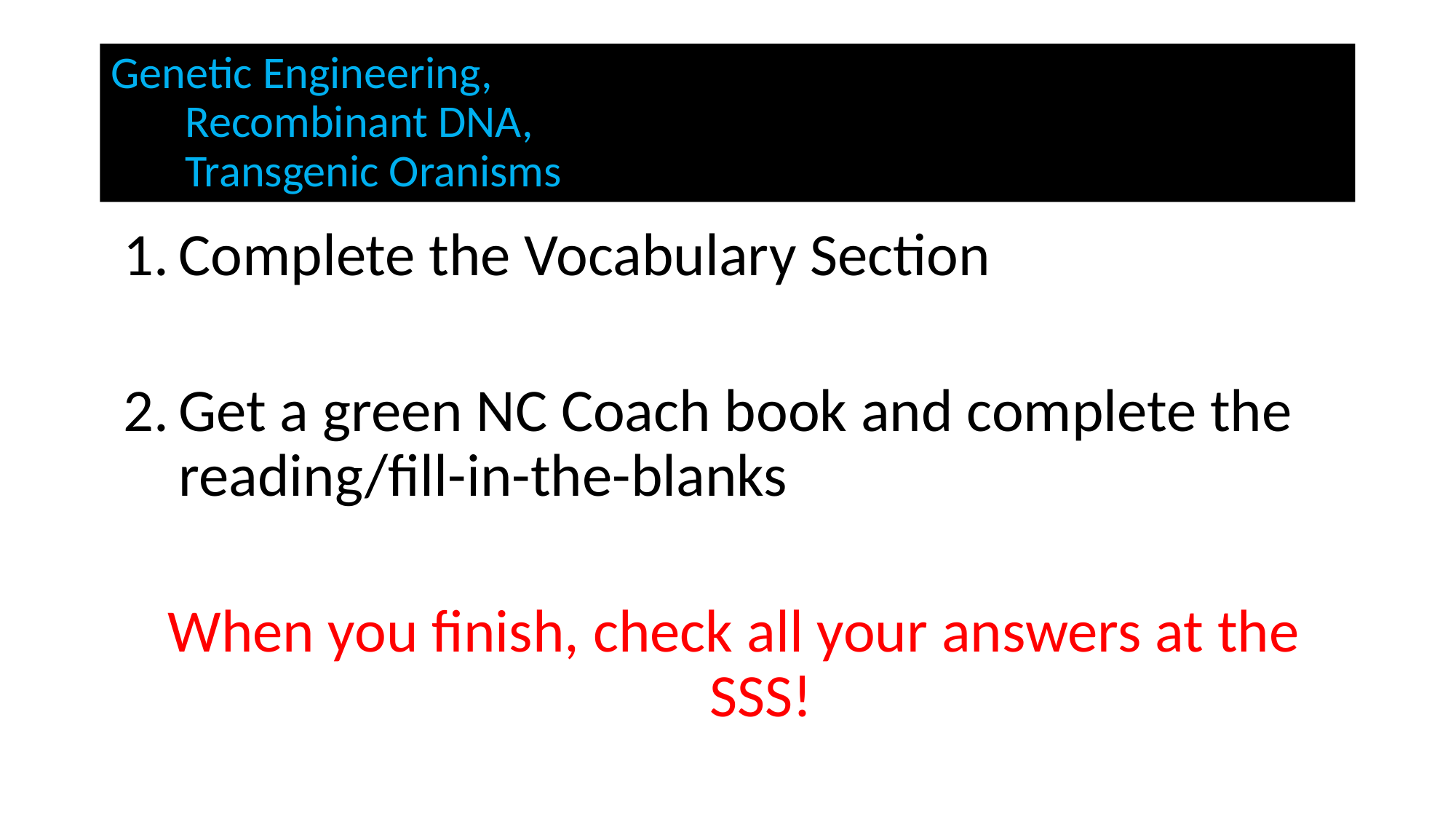

# Genetic Engineering, Recombinant DNA, Transgenic Oranisms
Complete the Vocabulary Section

Get a green NC Coach book and complete the reading/fill-in-the-blanks

When you finish, check all your answers at the SSS!